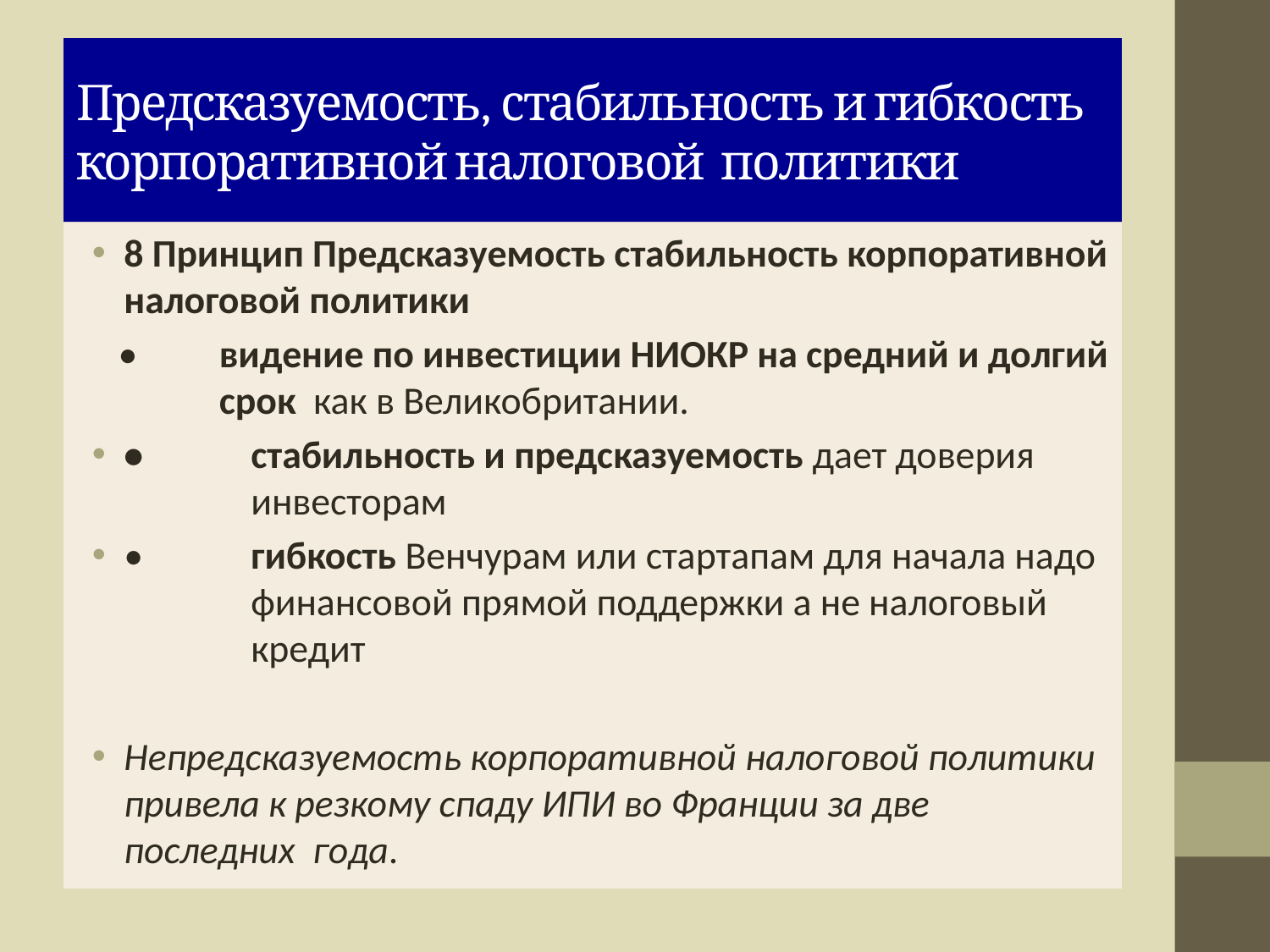

# Предсказуемость, стабильность и гибкость корпоративной налоговой  политики
8 Принцип Предсказуемость стабильность корпоративной налоговой политики
   • 	видение по инвестиции НИОКР на средний и долгий    	срок  как в Великобритании.
• 	стабильность и предсказуемость дает доверия 	инвесторам
•	гибкость Венчурам или стартапам для начала надо 	финансовой прямой поддержки а не налоговый 	кредит

Непредсказуемость корпоративной налоговой политики привела к резкому спаду ИПИ во Франции за две последних  года.